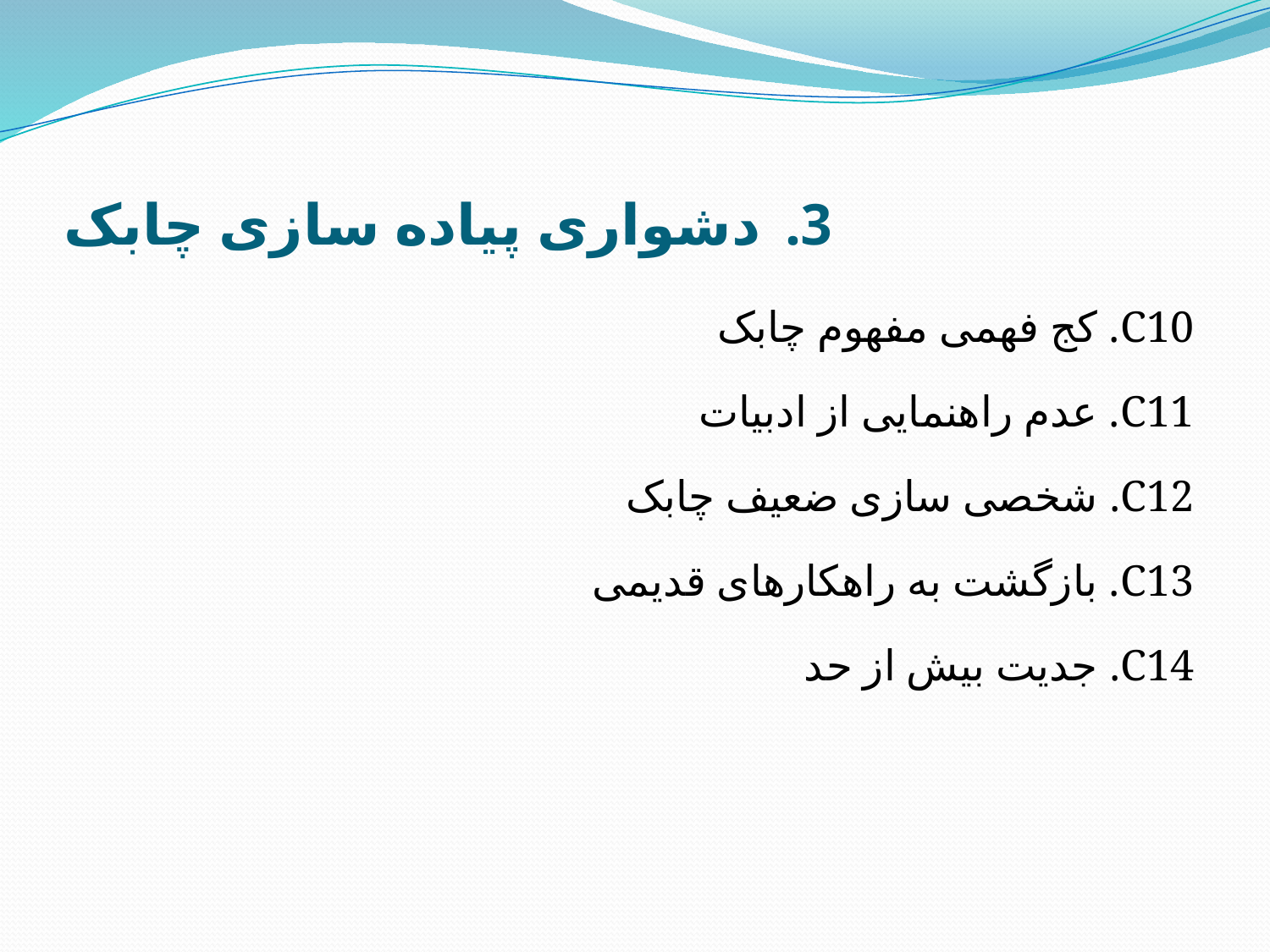

# دشواری پیاده سازی چابک
C10. کج فهمی مفهوم چابک
C11. عدم راهنمایی از ادبیات
C12. شخصی سازی ضعیف چابک
C13. بازگشت به راهکارهای قدیمی
C14. جدیت بیش از حد